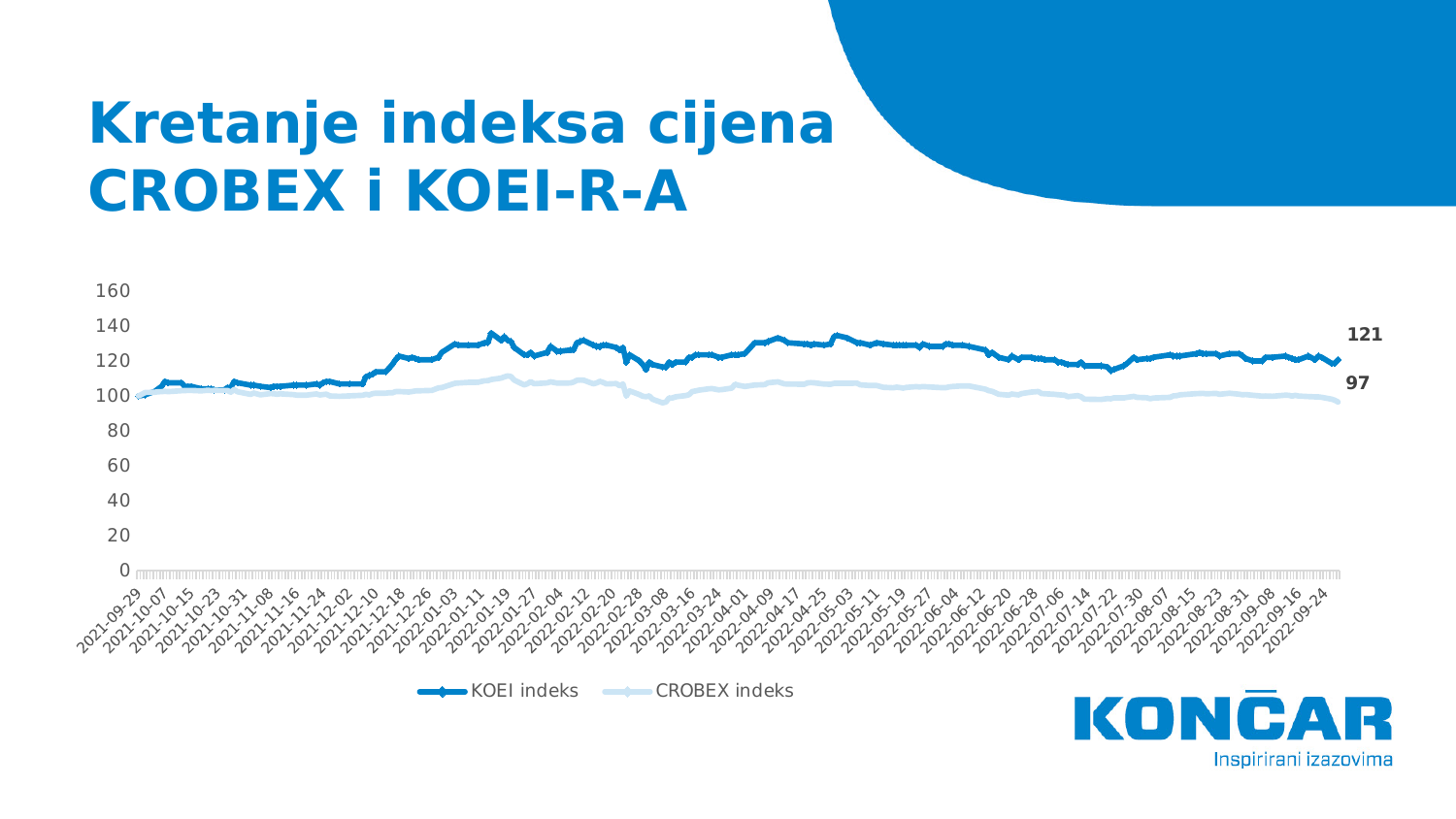

# Kretanje indeksa cijena CROBEX i KOEI-R-A

### Chart

| Category | KOEI indeks | CROBEX indeks |
|---|---|---|
| 44832 | 120.83333333333333 | 96.58151973906423 |
| 44831 | 118.75 | 97.5801938869648 |
| 44830 | 118.75 | 98.22043425437202 |
| 44827 | 122.22222222222223 | 99.28464481783396 |
| 44826 | 122.91666666666667 | 99.5205759138549 |
| 44825 | 120.83333333333333 | 99.52965018677877 |
| 44823 | 122.91666666666667 | 99.70659850879447 |
| 44820 | 120.83333333333333 | 100.00554538900903 |
| 44819 | 120.83333333333333 | 100.38666485181207 |
| 44818 | 121.52777777777777 | 99.97681019141675 |
| 44817 | 122.22222222222223 | 100.43203621643148 |
| 44816 | 122.91666666666667 | 100.50563865236964 |
| 44812 | 122.22222222222223 | 99.86892716887725 |
| 44810 | 122.22222222222223 | 100.03478471287488 |
| 44809 | 120.13888888888889 | 99.94454610990961 |
| 44806 | 120.13888888888889 | 100.45623427756185 |
| 44804 | 121.52777777777777 | 100.86508068541006 |
| 44803 | 122.91666666666667 | 100.73904911702283 |
| 44802 | 124.30555555555556 | 101.06471468973548 |
| 44799 | 124.30555555555556 | 101.60665043380067 |
| 44796 | 122.91666666666667 | 100.98304623342054 |
| 44795 | 124.30555555555556 | 101.5083458104586 |
| 44792 | 124.30555555555556 | 101.2799766085409 |
| 44791 | 124.30555555555556 | 101.55018829116318 |
| 44790 | 125.0 | 101.45339604664176 |
| 44789 | 124.30555555555556 | 101.37273584287392 |
| 44784 | 122.91666666666667 | 100.70628090924214 |
| 44783 | 122.91666666666667 | 100.20618764588154 |
| 44782 | 122.91666666666667 | 100.11443666409563 |
| 44781 | 123.61111111111111 | 99.24733947359134 |
| 44776 | 122.22222222222223 | 98.89243457701285 |
| 44775 | 121.52777777777777 | 98.47249739114653 |
| 44774 | 121.52777777777777 | 99.00535886228784 |
| 44771 | 120.83333333333333 | 99.26044675670362 |
| 44770 | 122.22222222222223 | 99.80944026859846 |
| 44768 | 118.75 | 99.290190206843 |
| 44767 | 117.36111111111111 | 98.92671516361418 |
| 44764 | 115.27777777777777 | 98.98468968507231 |
| 44763 | 114.58333333333333 | 98.42914253162132 |
| 44762 | 116.66666666666667 | 98.54660395335823 |
| 44760 | 117.36111111111111 | 98.0298745229705 |
| 44755 | 117.36111111111111 | 98.21640124418364 |
| 44754 | 119.44444444444444 | 99.60829388545241 |
| 44753 | 118.05555555555556 | 100.23996410620933 |
| 44750 | 118.05555555555556 | 99.65870651280731 |
| 44749 | 118.75 | 100.48496947515413 |
| 44748 | 119.44444444444444 | 100.6009185180704 |
| 44747 | 119.44444444444444 | 100.76223892560607 |
| 44746 | 120.83333333333333 | 100.97699671813795 |
| 44743 | 120.83333333333333 | 101.3273644782545 |
| 44742 | 121.52777777777777 | 101.43675987961464 |
| 44741 | 121.52777777777777 | 102.639101042029 |
| 44740 | 121.52777777777777 | 102.39812868327259 |
| 44739 | 122.22222222222223 | 102.29579104974214 |
| 44736 | 122.22222222222223 | 101.41911546004043 |
| 44735 | 120.83333333333333 | 100.65939716580208 |
| 44733 | 122.91666666666667 | 101.14587901977686 |
| 44732 | 120.83333333333333 | 100.51370467274643 |
| 44729 | 122.22222222222223 | 101.01026905219219 |
| 44727 | 125.0 | 102.72379425598524 |
| 44726 | 123.61111111111111 | 103.06861662709275 |
| 44725 | 126.38888888888889 | 103.91050750391958 |
| 44720 | 128.47222222222223 | 105.78938612543669 |
| 44718 | 129.16666666666669 | 105.83374923750901 |
| 44715 | 129.16666666666669 | 105.47178657310083 |
| 44714 | 129.86111111111111 | 105.26963193740767 |
| 44713 | 129.86111111111111 | 104.79827387163935 |
| 44712 | 128.47222222222223 | 104.77659644187676 |
| 44708 | 128.47222222222223 | 105.1935088701018 |
| 44706 | 129.86111111111111 | 105.41431617791626 |
| 44705 | 127.77777777777777 | 105.20107076420501 |
| 44704 | 129.16666666666669 | 105.37499432857942 |
| 44701 | 129.16666666666669 | 104.93993335450662 |
| 44700 | 129.16666666666669 | 104.53259932547905 |
| 44699 | 129.16666666666669 | 104.87338868639817 |
| 44698 | 129.16666666666669 | 105.11032803496619 |
| 44697 | 129.16666666666669 | 104.75038187565222 |
| 44694 | 129.86111111111111 | 104.98227996148475 |
| 44692 | 130.55555555555557 | 106.03035848419312 |
| 44690 | 129.16666666666669 | 106.00011090778018 |
| 44687 | 130.55555555555557 | 106.39988304270453 |
| 44686 | 130.55555555555557 | 107.38948291768122 |
| 44683 | 133.33333333333331 | 107.24832756108749 |
| 44680 | 134.72222222222223 | 107.34461567933535 |
| 44679 | 134.02777777777777 | 107.25135231872878 |
| 44678 | 129.86111111111111 | 106.75176318164172 |
| 44676 | 129.16666666666669 | 106.8646874669167 |
| 44673 | 129.86111111111111 | 107.58861279573307 |
| 44672 | 129.16666666666669 | 107.68590916652802 |
| 44671 | 129.86111111111111 | 107.57248075497952 |
| 44670 | 129.86111111111111 | 106.73311050952042 |
| 44665 | 130.55555555555557 | 106.86519159319026 |
| 44664 | 131.94444444444443 | 106.9539178173349 |
| 44662 | 133.33333333333331 | 108.15625897974925 |
| 44659 | 131.25 | 107.59718294238341 |
| 44658 | 130.55555555555557 | 106.53801364165696 |
| 44655 | 130.55555555555557 | 106.30359492445666 |
| 44652 | 124.30555555555556 | 105.4828773511189 |
| 44650 | 123.61111111111111 | 106.18210049253139 |
| 44649 | 123.61111111111111 | 106.7875561470637 |
| 44649 | 123.61111111111111 | 106.7875561470637 |
| 44648 | 123.61111111111111 | 104.53360757802615 |
| 44645 | 122.22222222222223 | 103.69020432237865 |
| 44644 | 122.22222222222223 | 103.53644580894623 |
| 44642 | 123.61111111111111 | 104.28910633535489 |
| 44641 | 123.61111111111111 | 104.15400049404376 |
| 44638 | 123.61111111111111 | 103.35092734028018 |
| 44637 | 123.61111111111111 | 102.93502316460226 |
| 44636 | 122.22222222222223 | 102.55541608061986 |
| 44635 | 122.22222222222223 | 100.76879256716222 |
| 44634 | 119.44444444444444 | 100.25861677833063 |
| 44631 | 119.44444444444444 | 99.57098854120979 |
| 44630 | 118.05555555555556 | 98.92973992125548 |
| 44629 | 119.44444444444444 | 98.92973992125548 |
| 44628 | 116.66666666666667 | 96.51094206076738 |
| 44627 | 116.66666666666667 | 96.13688036579401 |
| 44624 | 118.05555555555556 | 98.13019565140677 |
| 44623 | 119.44444444444444 | 100.07158593084395 |
| 44622 | 115.27777777777777 | 99.6203929160176 |
| 44621 | 118.05555555555556 | 99.90371188175213 |
| 44620 | 120.13888888888889 | 100.80912266904613 |
| 44617 | 123.61111111111111 | 102.95468408927067 |
| 44616 | 119.44444444444444 | 99.97428956004899 |
| 44615 | 127.77777777777777 | 106.9070340738948 |
| 44614 | 126.38888888888889 | 105.8367739951503 |
| 44613 | 127.77777777777777 | 107.15808895812222 |
| 44610 | 129.16666666666669 | 106.93072800875163 |
| 44609 | 129.16666666666669 | 107.78824680005847 |
| 44608 | 128.47222222222223 | 108.41689226317408 |
| 44607 | 128.47222222222223 | 107.51652273861556 |
| 44606 | 129.16666666666669 | 107.011892338793 |
| 44603 | 131.94444444444443 | 109.12871856142526 |
| 44602 | 131.25 | 109.16199089547949 |
| 44601 | 130.55555555555557 | 109.0273891804419 |
| 44600 | 126.38888888888889 | 107.97023638480967 |
| 44599 | 126.38888888888889 | 107.4993824453149 |
| 44596 | 125.69444444444444 | 107.47215962654325 |
| 44595 | 125.69444444444444 | 107.43485428230063 |
| 44593 | 128.47222222222223 | 108.15777135856987 |
| 44592 | 125.0 | 107.51047322333298 |
| 44588 | 122.91666666666667 | 107.06785035515696 |
| 44587 | 125.0 | 108.25204297172355 |
| 44586 | 123.61111111111111 | 107.0189501066227 |
| 44585 | 123.61111111111111 | 106.36207357218834 |
| 44582 | 127.77777777777777 | 109.1342639504343 |
| 44581 | 131.25 | 111.20521468217359 |
| 44580 | 131.94444444444443 | 111.57625161950565 |
| 44579 | 134.02777777777777 | 110.97382072261459 |
| 44578 | 131.94444444444443 | 110.28669661176731 |
| 44575 | 136.11111111111111 | 109.46900379607084 |
| 44574 | 130.55555555555557 | 108.79801172597712 |
| 44573 | 130.55555555555557 | 108.76927652838482 |
| 44571 | 129.16666666666669 | 107.91276598962509 |
| 44568 | 129.16666666666669 | 107.82504801802754 |
| 44565 | 129.16666666666669 | 107.45955646970454 |
| 44564 | 129.86111111111111 | 107.30529382999853 |
| 44560 | 125.0 | 104.82549669041101 |
| 44559 | 122.22222222222223 | 104.66972167188437 |
| 44557 | 120.83333333333333 | 103.23144941344908 |
| 44553 | 120.83333333333333 | 102.98089865549522 |
| 44552 | 121.52777777777777 | 102.9249406391313 |
| 44551 | 122.22222222222223 | 102.60986171816316 |
| 44550 | 121.52777777777777 | 102.30789008030732 |
| 44547 | 122.91666666666667 | 102.59977919269218 |
| 44546 | 120.83333333333333 | 102.54432530260178 |
| 44545 | 118.05555555555556 | 101.85115167647191 |
| 44544 | 115.97222222222223 | 101.89148177835585 |
| 44543 | 113.88888888888889 | 101.63286500002519 |
| 44540 | 113.88888888888889 | 101.65353417724073 |
| 44539 | 112.5 | 101.37122346405327 |
| 44538 | 111.80555555555556 | 100.61301754863557 |
| 44537 | 111.11111111111111 | 100.98405448596763 |
| 44536 | 106.94444444444444 | 100.41590417567792 |
| 44532 | 106.94444444444444 | 100.11594904291627 |
| 44529 | 106.94444444444444 | 99.84926624420885 |
| 44526 | 108.33333333333333 | 100.08368496140913 |
| 44525 | 108.33333333333333 | 101.07227658383873 |
| 44524 | 107.63888888888889 | 100.85701466503329 |
| 44523 | 106.25 | 100.64326512504853 |
| 44522 | 106.94444444444444 | 101.22553097099762 |
| 44519 | 106.25 | 100.53588622878257 |
| 44516 | 106.25 | 100.52630782958514 |
| 44515 | 106.25 | 100.83483310899715 |
| 44511 | 105.55555555555556 | 101.26888583052282 |
| 44510 | 105.55555555555556 | 101.04303725997288 |
| 44509 | 105.55555555555556 | 101.32181908924547 |
| 44508 | 104.86111111111111 | 101.40499992438106 |
| 44505 | 105.55555555555556 | 100.69519013122408 |
| 44503 | 106.25 | 101.69940966813367 |
| 44502 | 106.25 | 100.95431103582824 |
| 44498 | 107.63888888888889 | 102.4641692251075 |
| 44497 | 108.33333333333333 | 103.76229437949618 |
| 44496 | 104.86111111111111 | 102.20656069932397 |
| 44495 | 104.86111111111111 | 103.19716882684776 |
| 44494 | 103.47222222222223 | 103.19363994293289 |
| 44491 | 103.47222222222223 | 103.26220111613557 |
| 44490 | 104.16666666666667 | 103.168937755529 |
| 44489 | 104.16666666666667 | 103.33479529952663 |
| 44487 | 104.16666666666667 | 102.96275010964746 |
| 44484 | 105.55555555555556 | 103.23548242363746 |
| 44483 | 105.55555555555556 | 103.20825960486582 |
| 44482 | 105.55555555555556 | 103.12306226463603 |
| 44481 | 107.63888888888889 | 103.04391443968885 |
| 44477 | 107.63888888888889 | 102.53877991359275 |
| 44476 | 108.33333333333333 | 102.74496755947429 |
| 44475 | 105.55555555555556 | 102.49441680152043 |
| 44474 | 104.16666666666667 | 102.46769810902234 |
| 44473 | 102.77777777777777 | 102.2040400679562 |
| 44470 | 100.69444444444444 | 102.03667014513795 |
| 44468 | 100.0 | 100.0 |